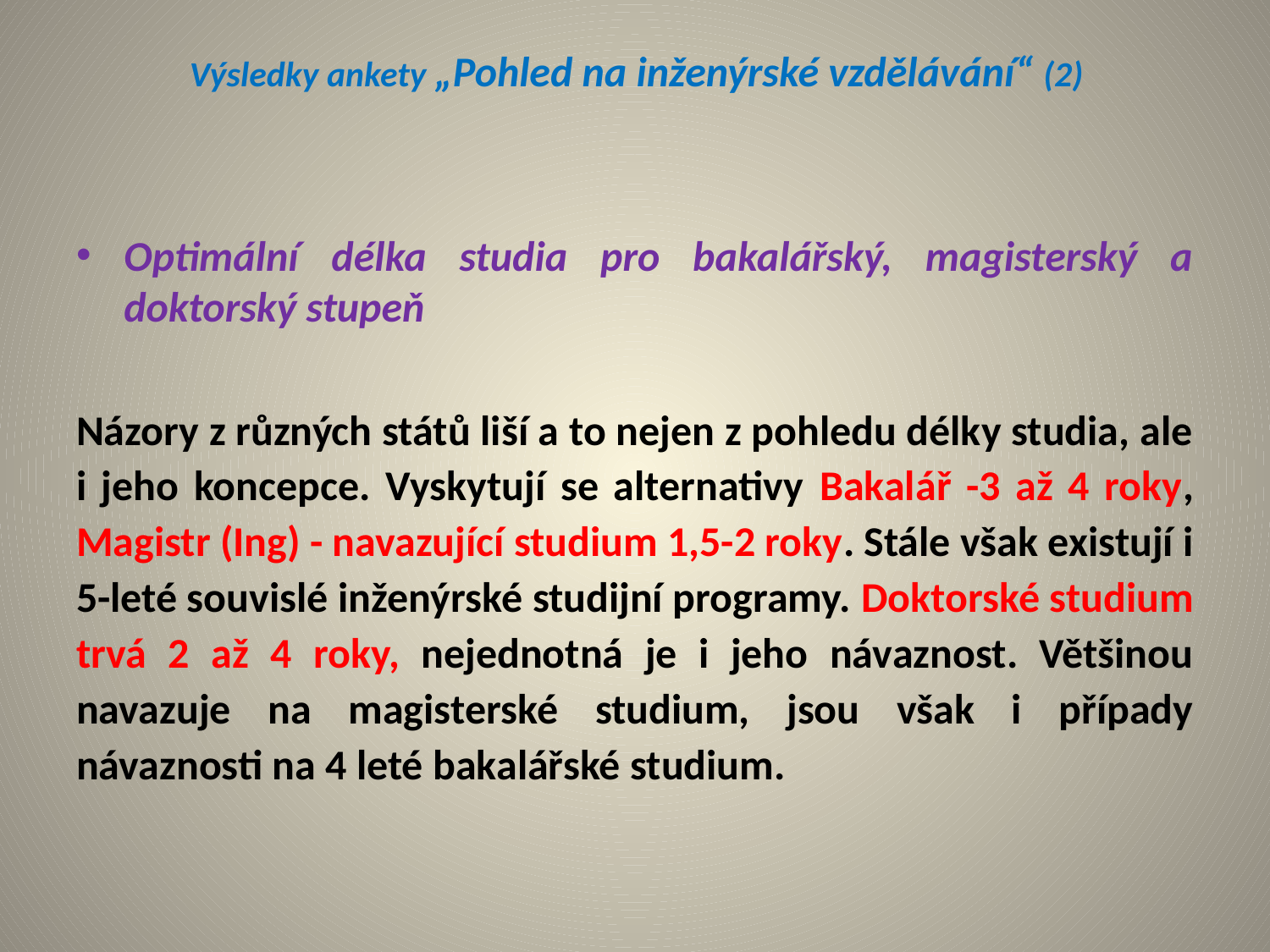

# Výsledky ankety „Pohled na inženýrské vzdělávání“ (2)
Optimální délka studia pro bakalářský, magisterský a doktorský stupeň

Názory z různých států liší a to nejen z pohledu délky studia, ale i jeho koncepce. Vyskytují se alternativy Bakalář -3 až 4 roky, Magistr (Ing) - navazující studium 1,5-2 roky. Stále však existují i 5-leté souvislé inženýrské studijní programy. Doktorské studium trvá 2 až 4 roky, nejednotná je i jeho návaznost. Většinou navazuje na magisterské studium, jsou však i případy návaznosti na 4 leté bakalářské studium.